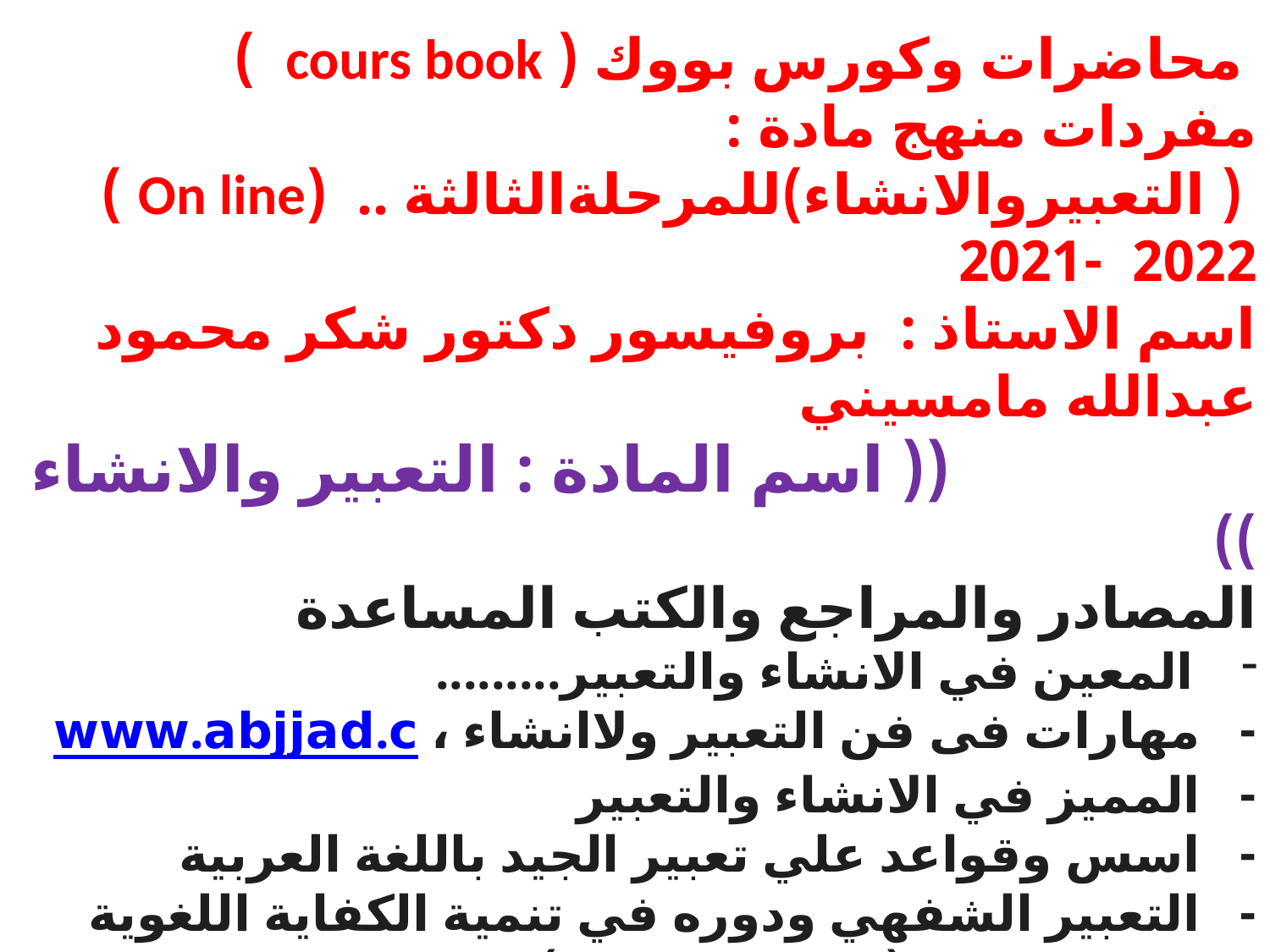

محاضرات وكورس بووك ( cours book  ) مفردات منهج مادة :
 ( التعبيروالانشاء)للمرحلةالثالثة ..  (On line ) 2021-  2022
اسم الاستاذ :  بروفيسور دكتور شكر محمود عبدالله مامسيني
                     (( اسم المادة : التعبير والانشاء  ))
المصادر والمراجع والكتب المساعدة
المعين في الانشاء والتعبير.........
-   مهارات فى فن التعبير ولاانشاء ، www.abjjad.c
-   المميز في الانشاء والتعبير
-   اسس وقواعد علي تعبير الجيد باللغة العربية
-   التعبير الشفهي ودوره في تنمية الكفاية اللغوية
-   تعلم الانشاء (الطبعة الاولى) العراق
-   فن كتابة الانشاء والتعبير
-   الانشاء الواضع
-   فن التعبير والانشاء